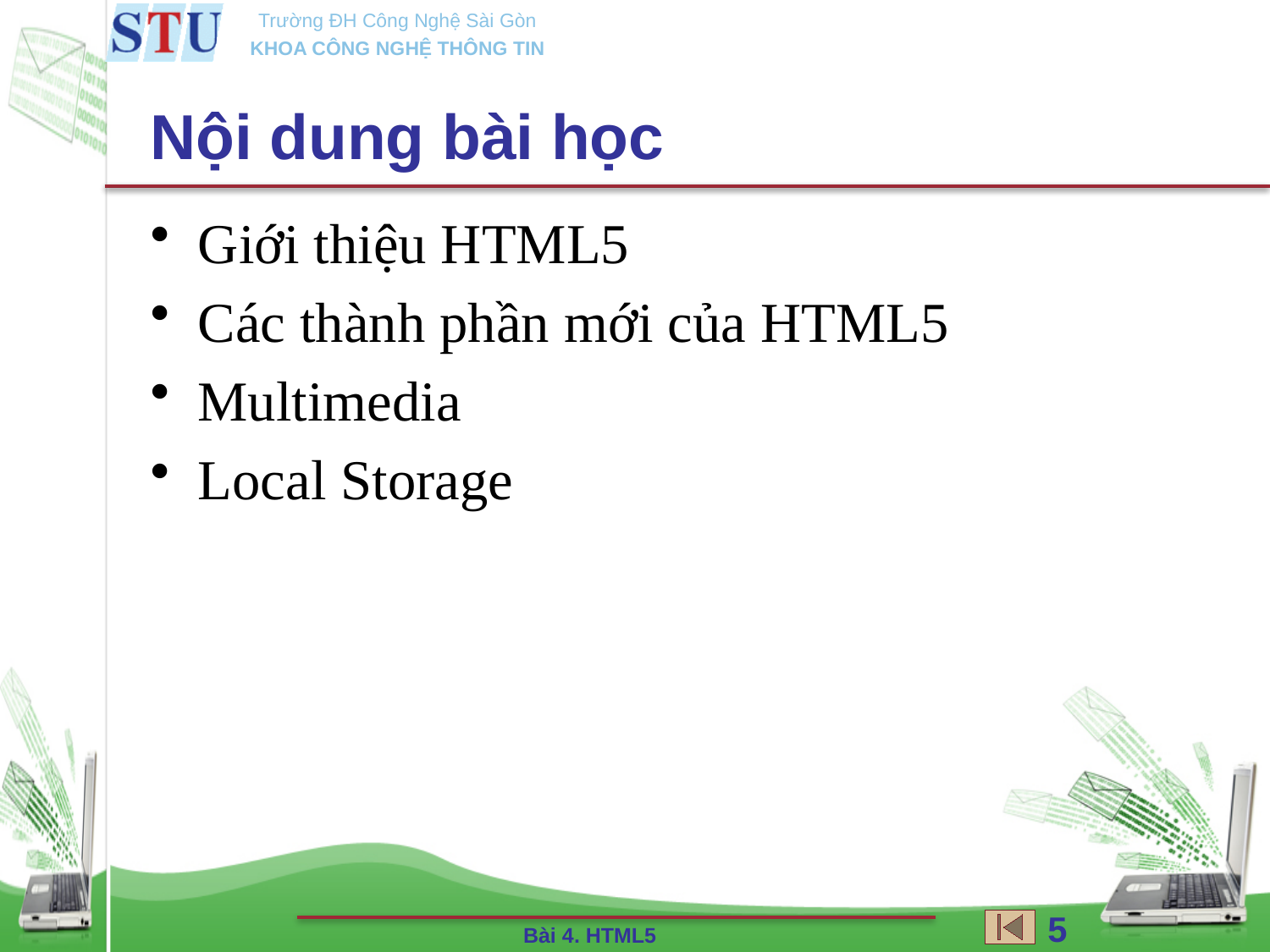

# Nội dung bài học
Giới thiệu HTML5
Các thành phần mới của HTML5
Multimedia
Local Storage
5
Bài 4. HTML5